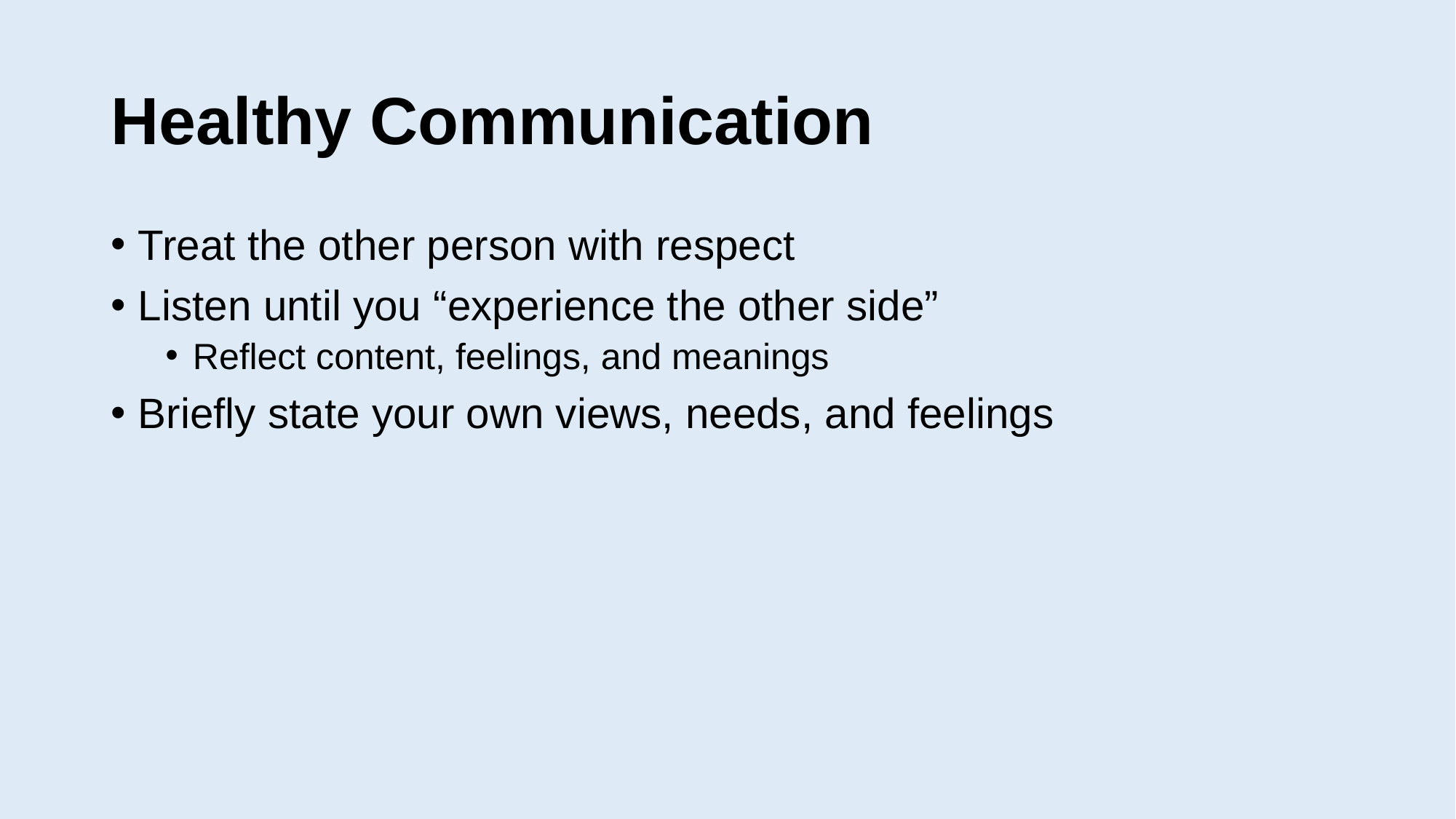

# Healthy Communication
Treat the other person with respect
Listen until you “experience the other side”
Reflect content, feelings, and meanings
Briefly state your own views, needs, and feelings